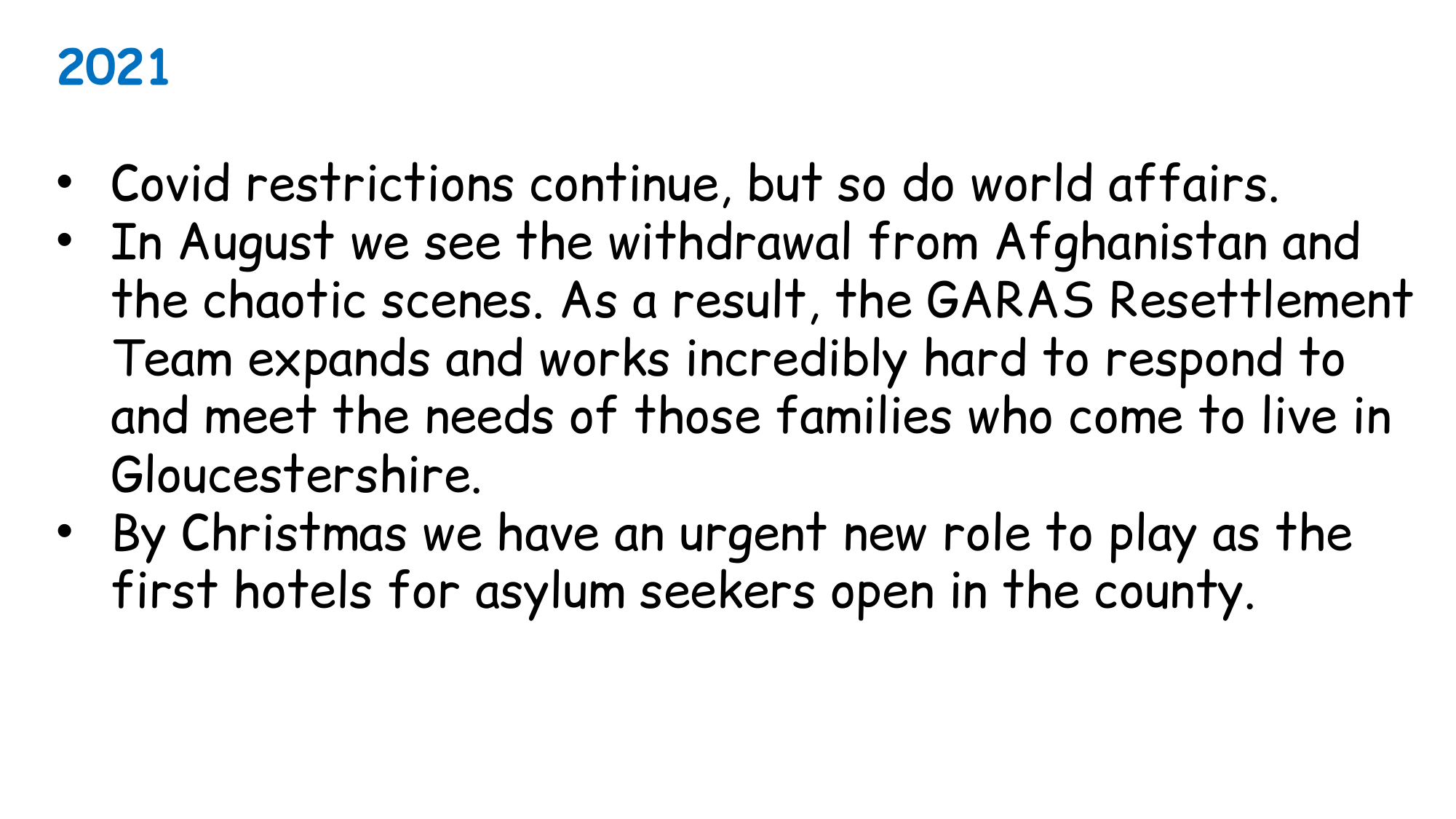

2021

Covid restrictions continue, but so do world affairs.
In August we see the withdrawal from Afghanistan and the chaotic scenes. As a result, the GARAS Resettlement Team expands and works incredibly hard to respond to and meet the needs of those families who come to live in Gloucestershire.
By Christmas we have an urgent new role to play as the first hotels for asylum seekers open in the county.